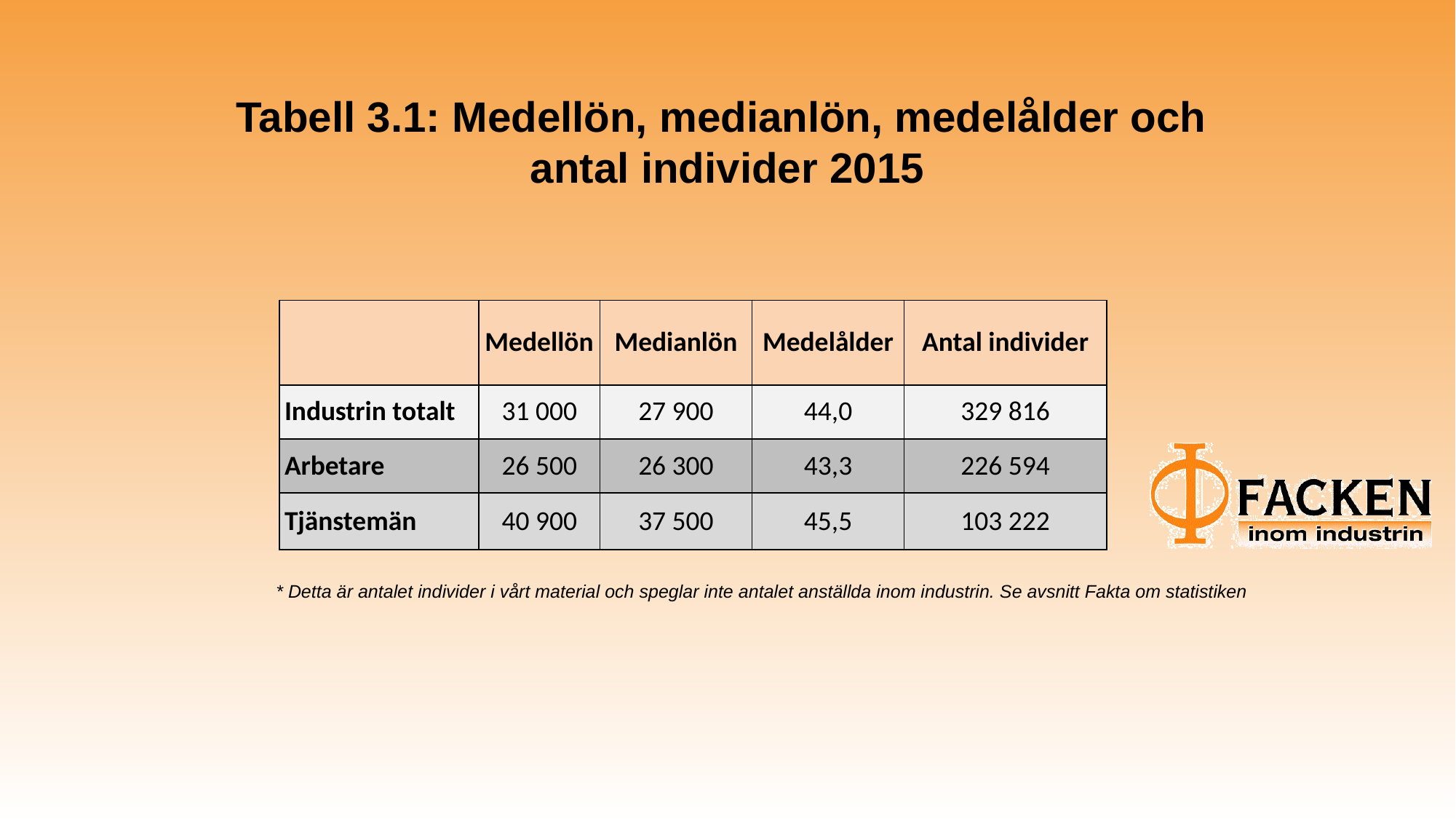

# Tabell 3.1: Medellön, medianlön, medelålder och antal individer 2015

|  | Medellön | Medianlön | Medelålder | Antal individer |
| --- | --- | --- | --- | --- |
| Industrin totalt | 31 000 | 27 900 | 44,0 | 329 816 |
| Arbetare | 26 500 | 26 300 | 43,3 | 226 594 |
| Tjänstemän | 40 900 | 37 500 | 45,5 | 103 222 |

* Detta är antalet individer i vårt material och speglar inte antalet anställda inom industrin. Se avsnitt Fakta om statistiken